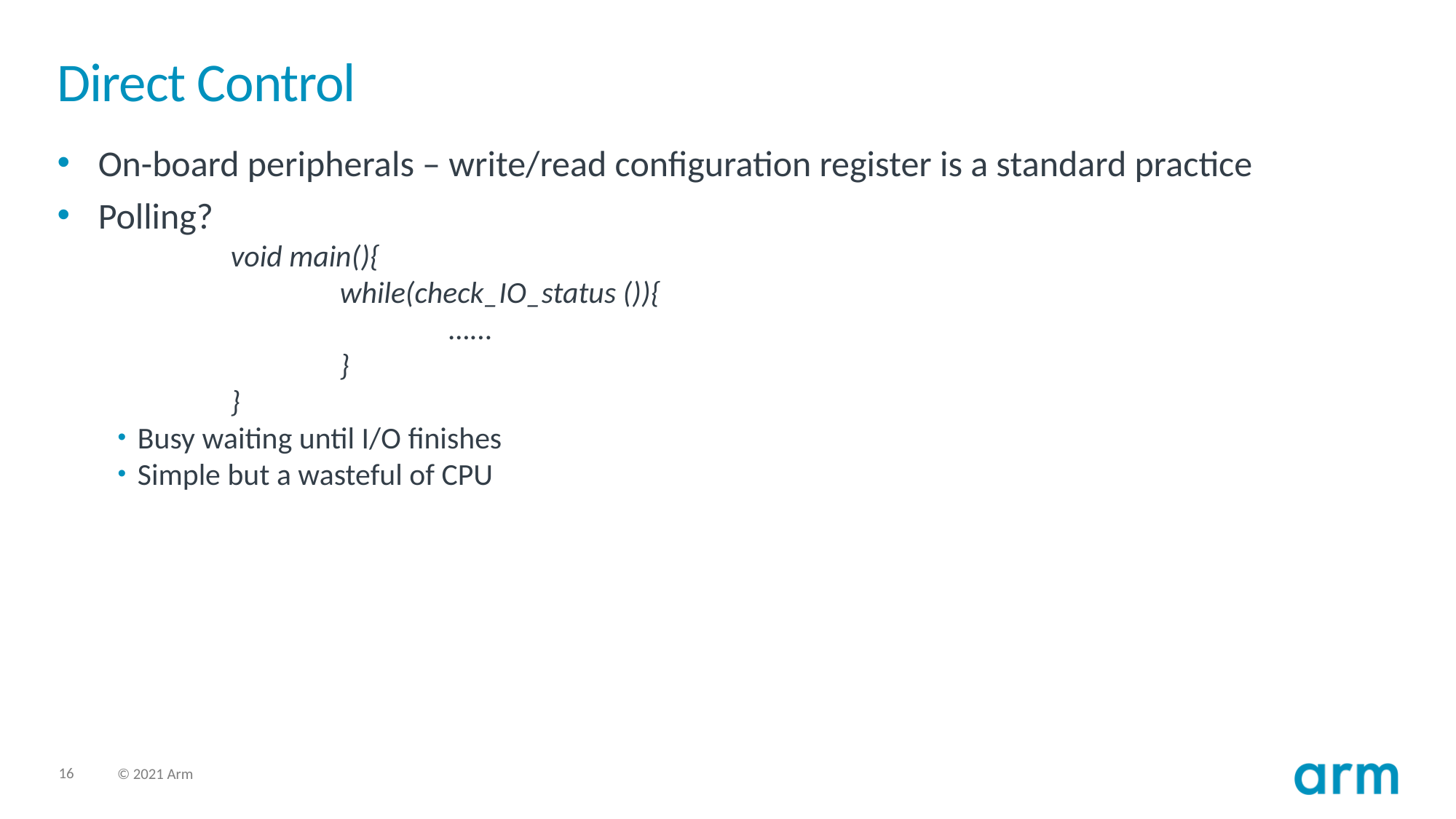

# Direct Control
On-board peripherals – write/read configuration register is a standard practice
Polling?
	void main(){
		while(check_IO_status ()){
			…...
		}
	}
Busy waiting until I/O finishes
Simple but a wasteful of CPU